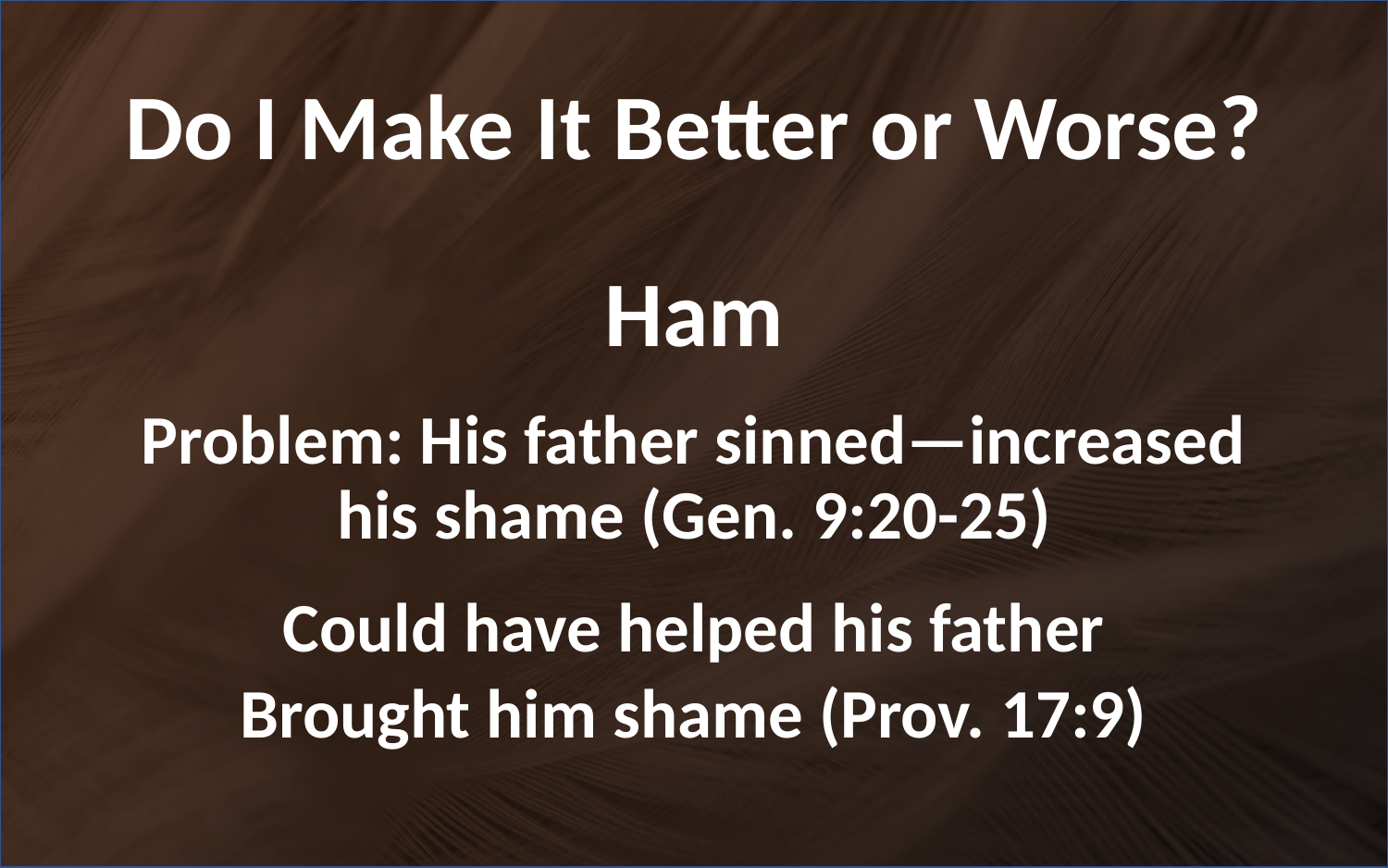

# Do I Make It Better or Worse?
Ham
Problem: His father sinned—increased his shame (Gen. 9:20-25)
Could have helped his father
Brought him shame (Prov. 17:9)